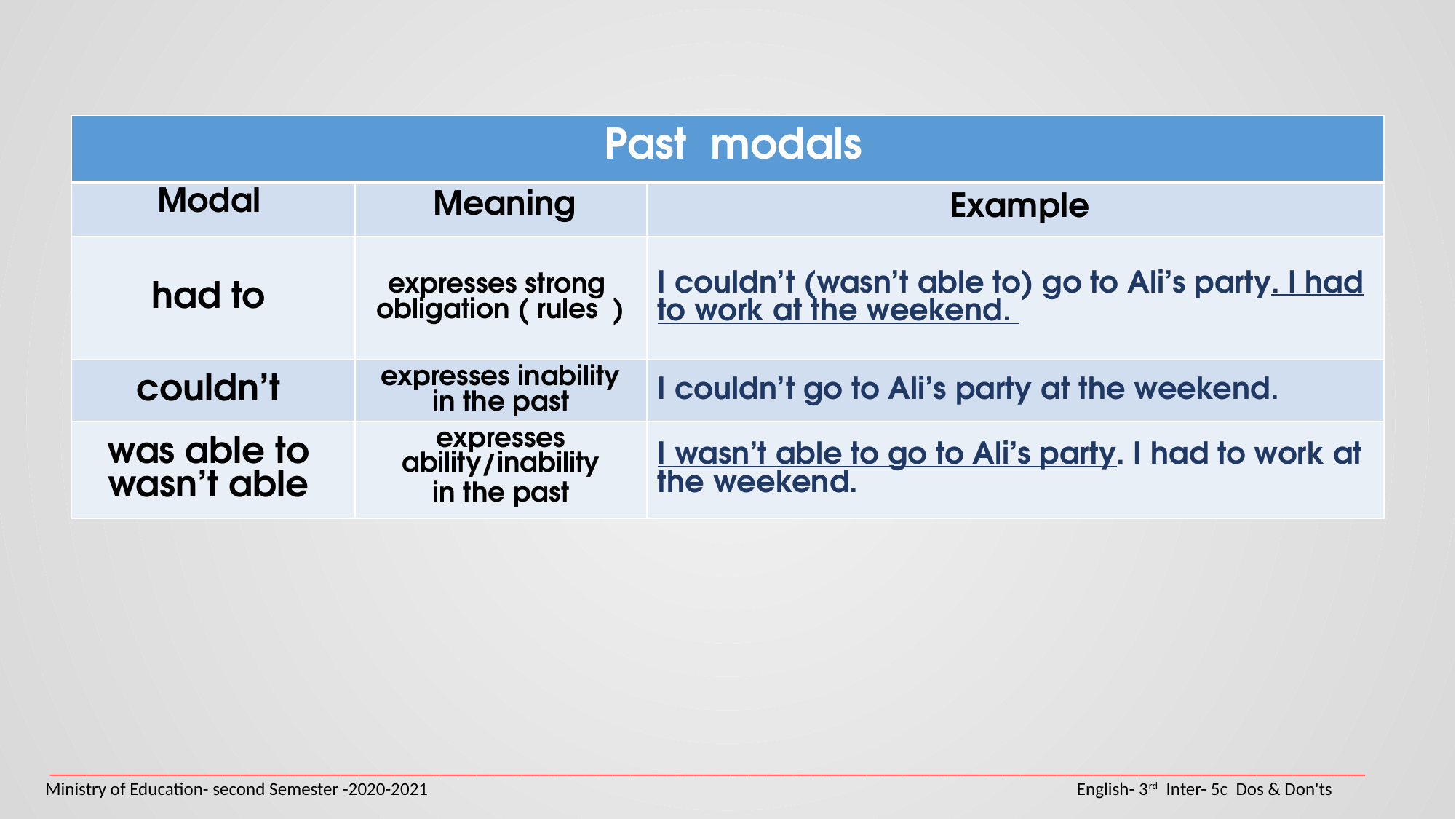

| Past modals |  |  |
| --- | --- | --- |
| Modal | Meaning | Example |
| had to | expresses strong obligation ( rules ) | I couldn’t (wasn’t able to) go to Ali’s party. I had to work at the weekend. |
| couldn’t | expresses inability in the past | I couldn’t go to Ali’s party at the weekend. |
| was able to wasn’t able | expresses ability/inability in the past | I wasn’t able to go to Ali’s party. I had to work at the weekend. |
#
_________________________________________________________________________________________________________________________________________________
Ministry of Education- second Semester -2020-2021                                    				                                      English- 3rd  Inter- 5c  Dos & Don'ts